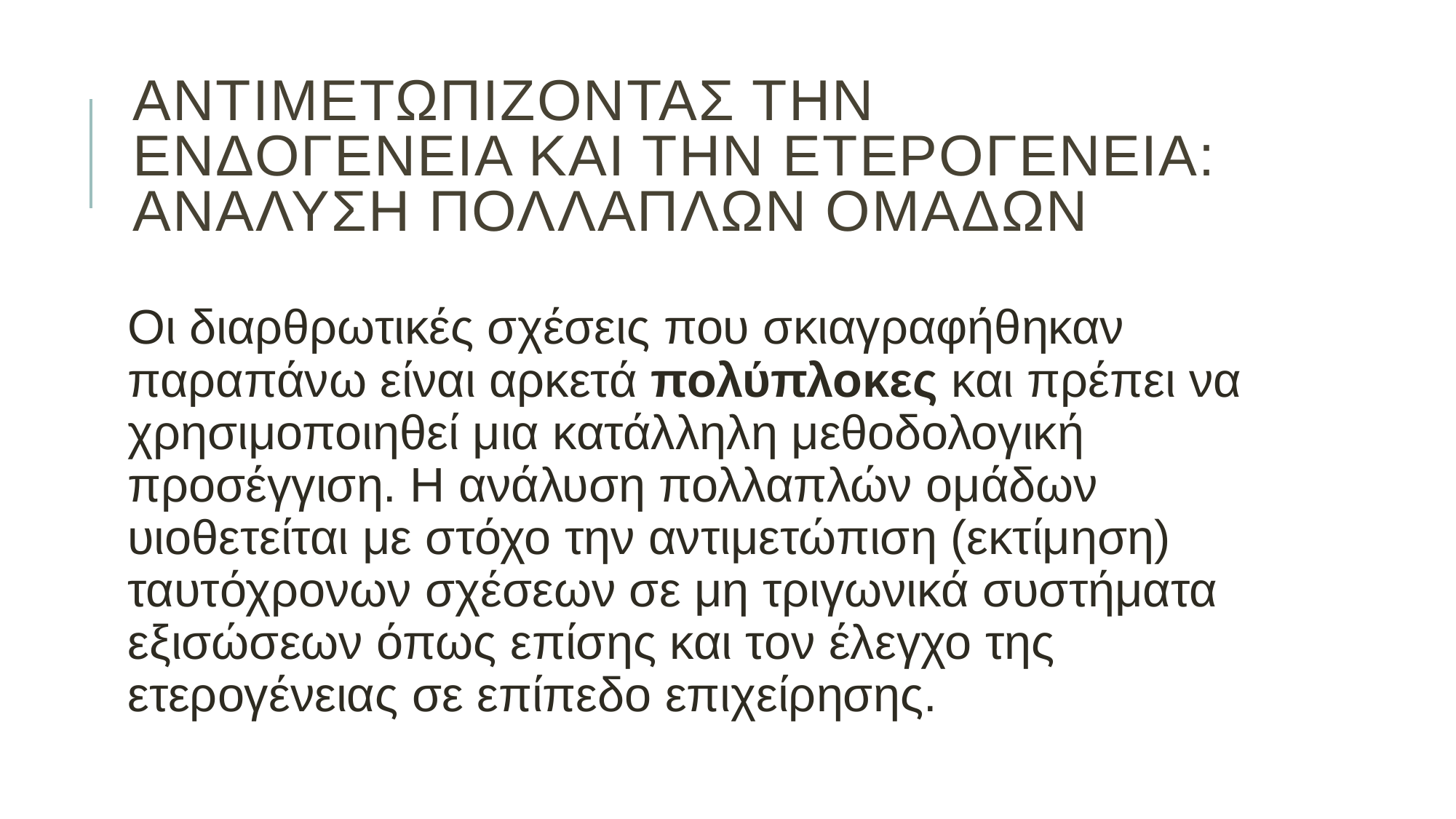

# αΝΤΙΜΕΤΩΠΙΖοΝΤΑς ΤΗΝ ΕΝΔΟΓΕΝΕΙΑ ΚΑΙ ΤΗΝ ΕΤΕΡΟΓΕΝΕΙΑ: Αναλυση πολλαπλων ομαδων
Οι διαρθρωτικές σχέσεις που σκιαγραφήθηκαν παραπάνω είναι αρκετά πολύπλοκες και πρέπει να χρησιμοποιηθεί μια κατάλληλη μεθοδολογική προσέγγιση. Η ανάλυση πολλαπλών ομάδων υιοθετείται με στόχο την αντιμετώπιση (εκτίμηση) ταυτόχρονων σχέσεων σε μη τριγωνικά συστήματα εξισώσεων όπως επίσης και τον έλεγχο της ετερογένειας σε επίπεδο επιχείρησης.